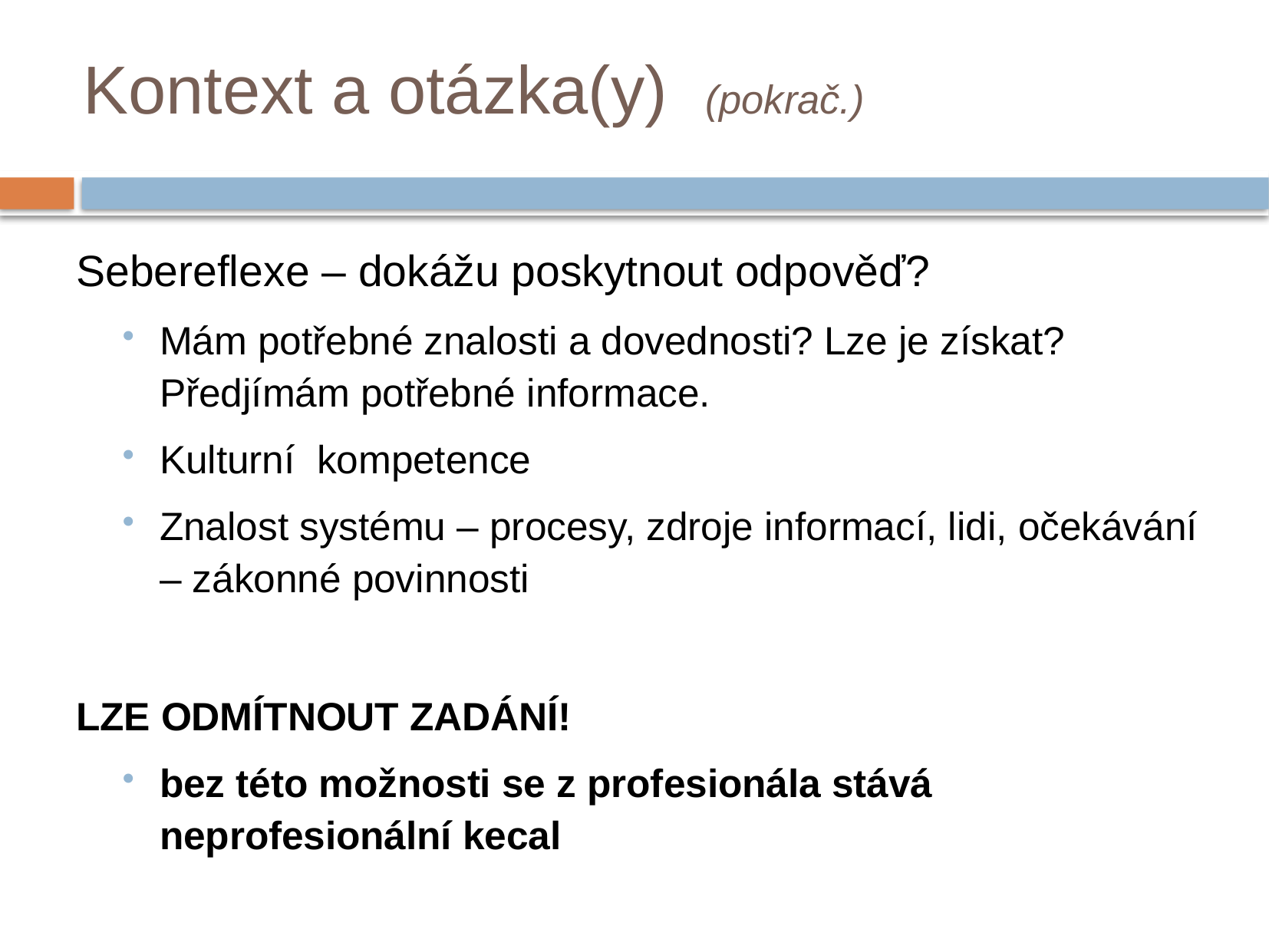

# Kontext a otázka(y)  (pokrač.)

Sebereflexe – dokážu poskytnout odpověď?
Mám potřebné znalosti a dovednosti? Lze je získat? Předjímám potřebné informace.
Kulturní  kompetence
Znalost systému – procesy, zdroje informací, lidi, očekávání – zákonné povinnosti

LZE ODMÍTNOUT ZADÁNÍ!
bez této možnosti se z profesionála stává neprofesionální kecal